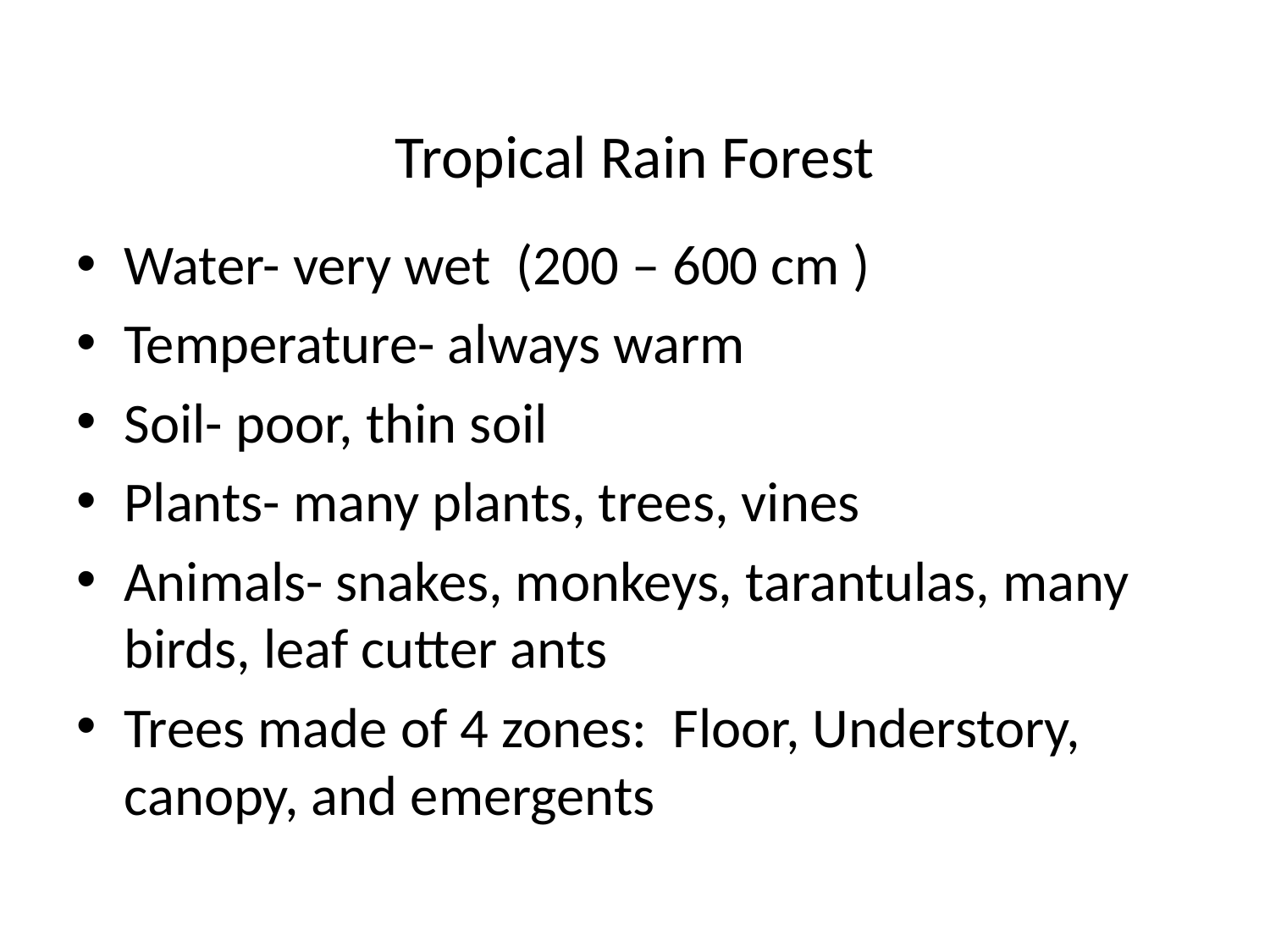

# Tropical Rain Forest
Water- very wet  (200 – 600 cm )
Temperature- always warm
Soil- poor, thin soil
Plants- many plants, trees, vines
Animals- snakes, monkeys, tarantulas, many birds, leaf cutter ants
Trees made of 4 zones:  Floor, Understory, canopy, and emergents